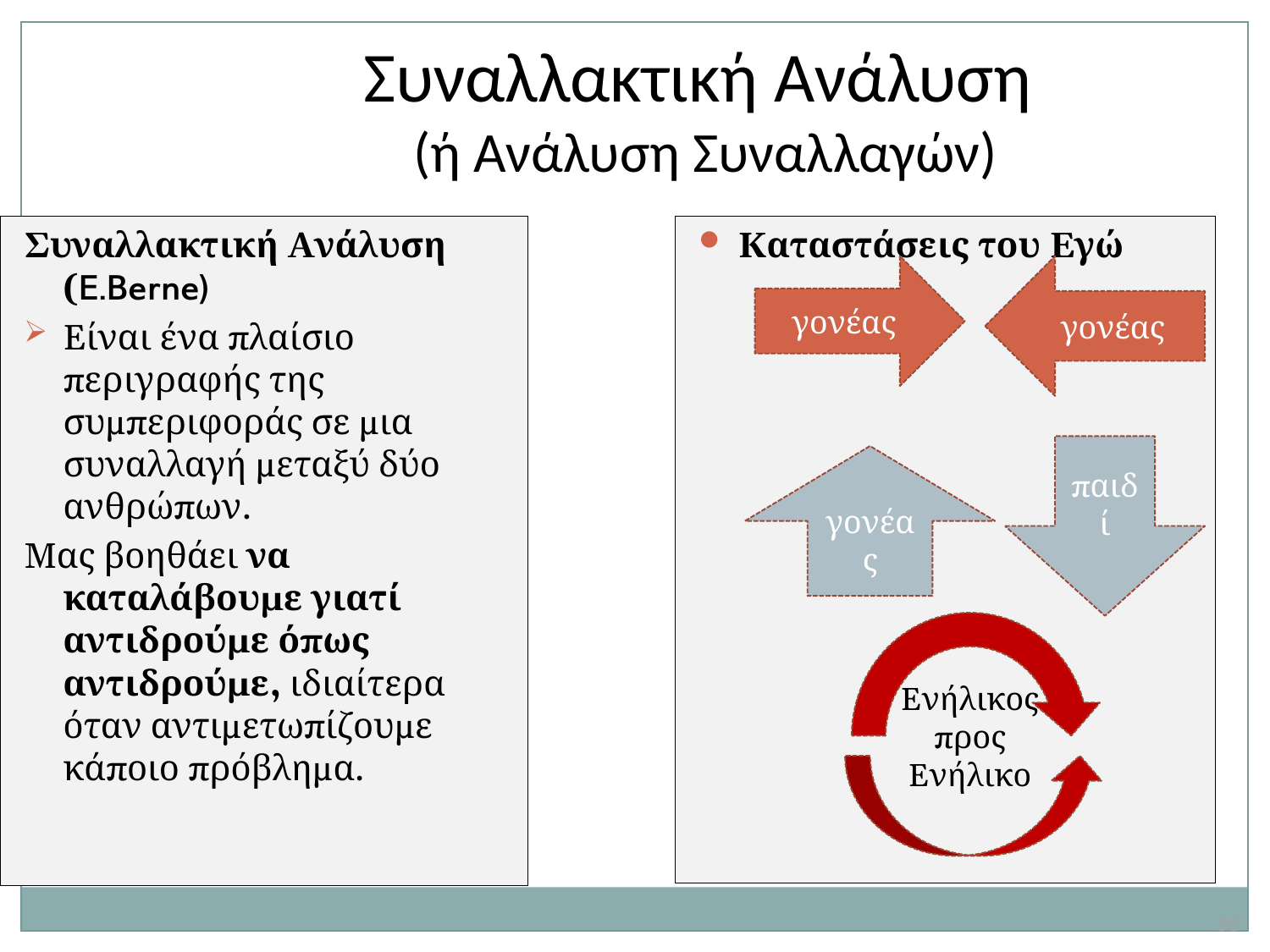

Συναλλακτική Ανάλυση
(ή Ανάλυση Συναλλαγών)
Συναλλακτική Ανάλυση (E.Berne)
Είναι ένα πλαίσιο περιγραφής της συμπεριφοράς σε μια συναλλαγή μεταξύ δύο ανθρώπων.
Μας βοηθάει να καταλάβουμε γιατί  αντιδρούμε όπως αντιδρούμε, ιδιαίτερα όταν αντιμετωπίζουμε κάποιο πρόβλημα.
Καταστάσεις του Εγώ
γονέας
γονέας
παιδί
γονέας
Ενήλικος προς Ενήλικο

38